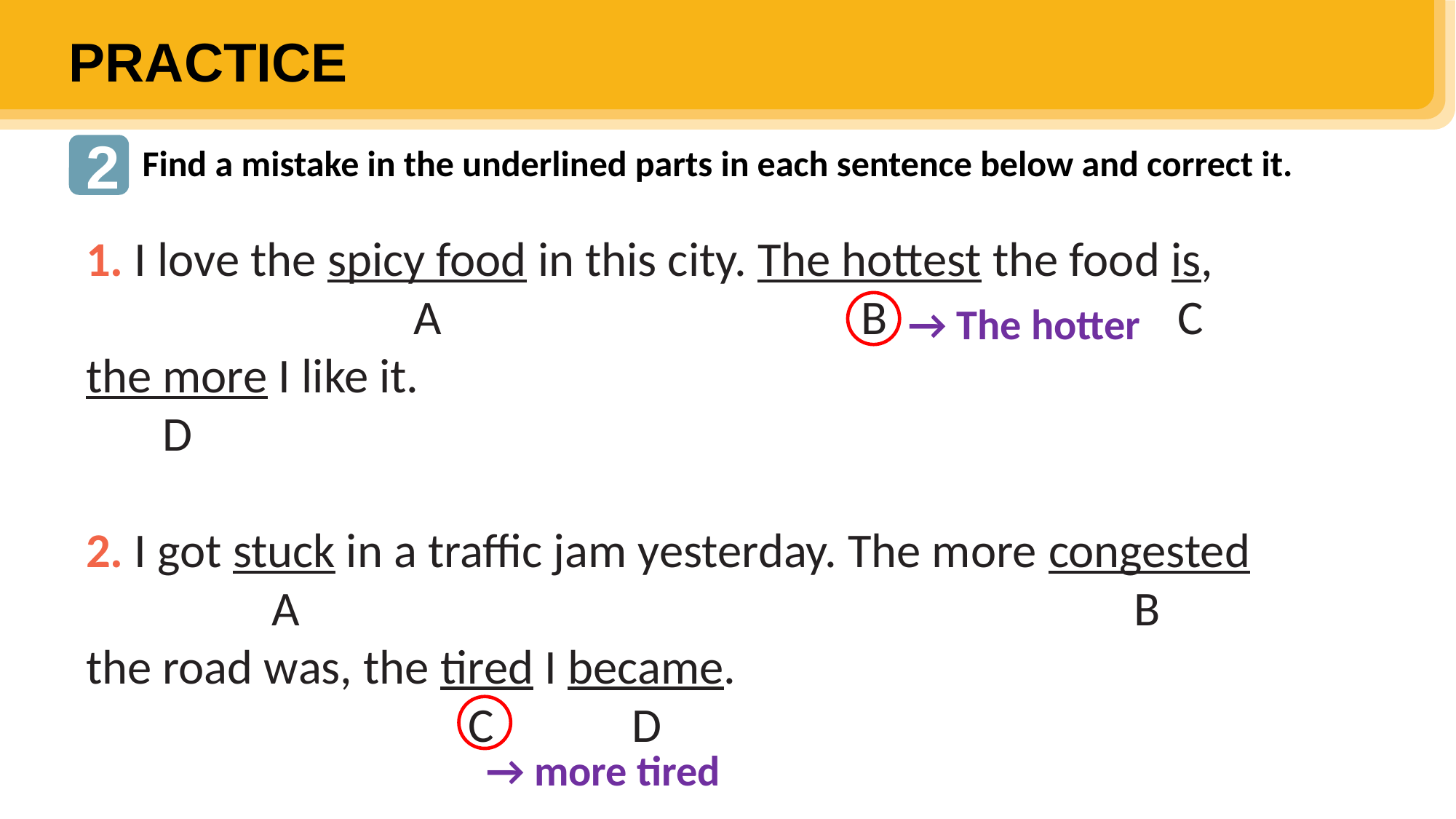

PRACTICE
2

Find a mistake in the underlined parts in each sentence below and correct it.
1. I love the spicy food in this city. The hottest the food is,
			A 				 B 			C
the more I like it.
       D

2. I got stuck in a traffic jam yesterday. The more congested
                 A							 	      B
the road was, the tired I became.
			     C 		D
→ The hotter

→ more tired